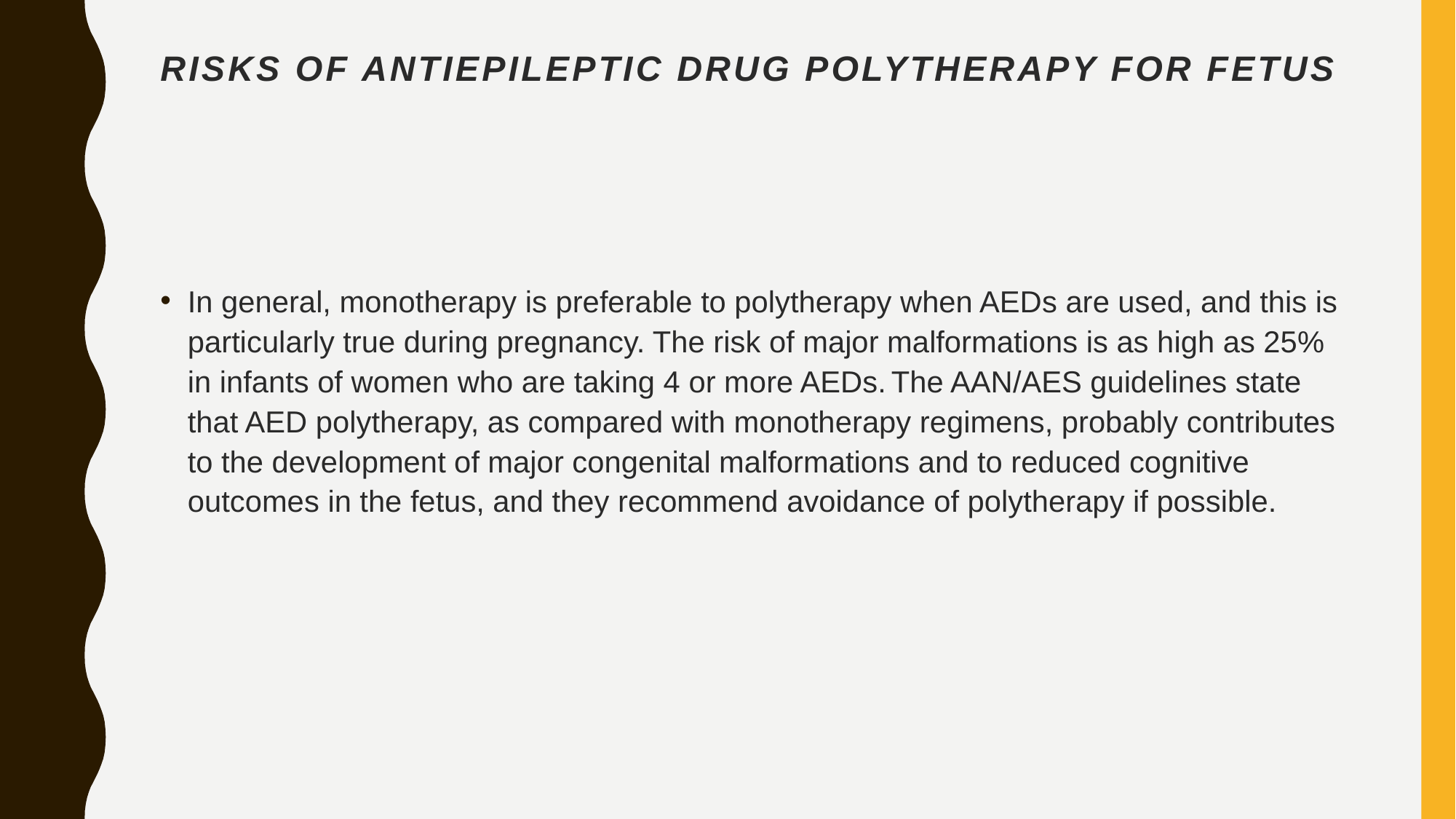

# Risks of antiepileptic drug polytherapy for fetus
In general, monotherapy is preferable to polytherapy when AEDs are used, and this is particularly true during pregnancy. The risk of major malformations is as high as 25% in infants of women who are taking 4 or more AEDs. The AAN/AES guidelines state that AED polytherapy, as compared with monotherapy regimens, probably contributes to the development of major congenital malformations and to reduced cognitive outcomes in the fetus, and they recommend avoidance of polytherapy if possible.